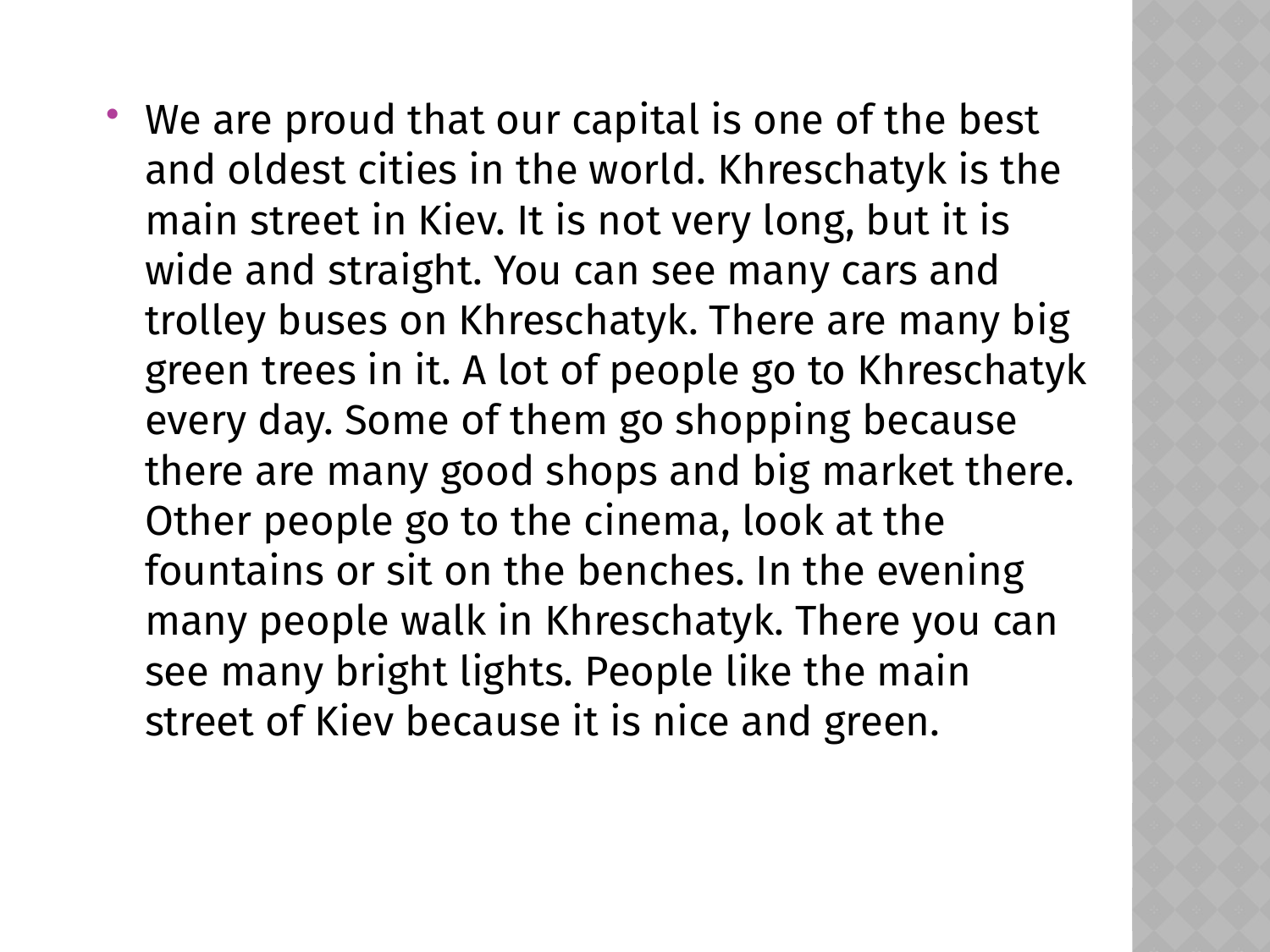

We are proud that our capital is one of the best and oldest cities in the world. Khreschatyk is the main street in Kiev. It is not very long, but it is wide and straight. You can see many cars and trolley buses on Khreschatyk. There are many big green trees in it. A lot of people go to Khreschatyk every day. Some of them go shopping because there are many good shops and big market there. Other people go to the cinema, look at the fountains or sit on the benches. In the evening many people walk in Khreschatyk. There you can see many bright lights. People like the main street of Kiev because it is nice and green.